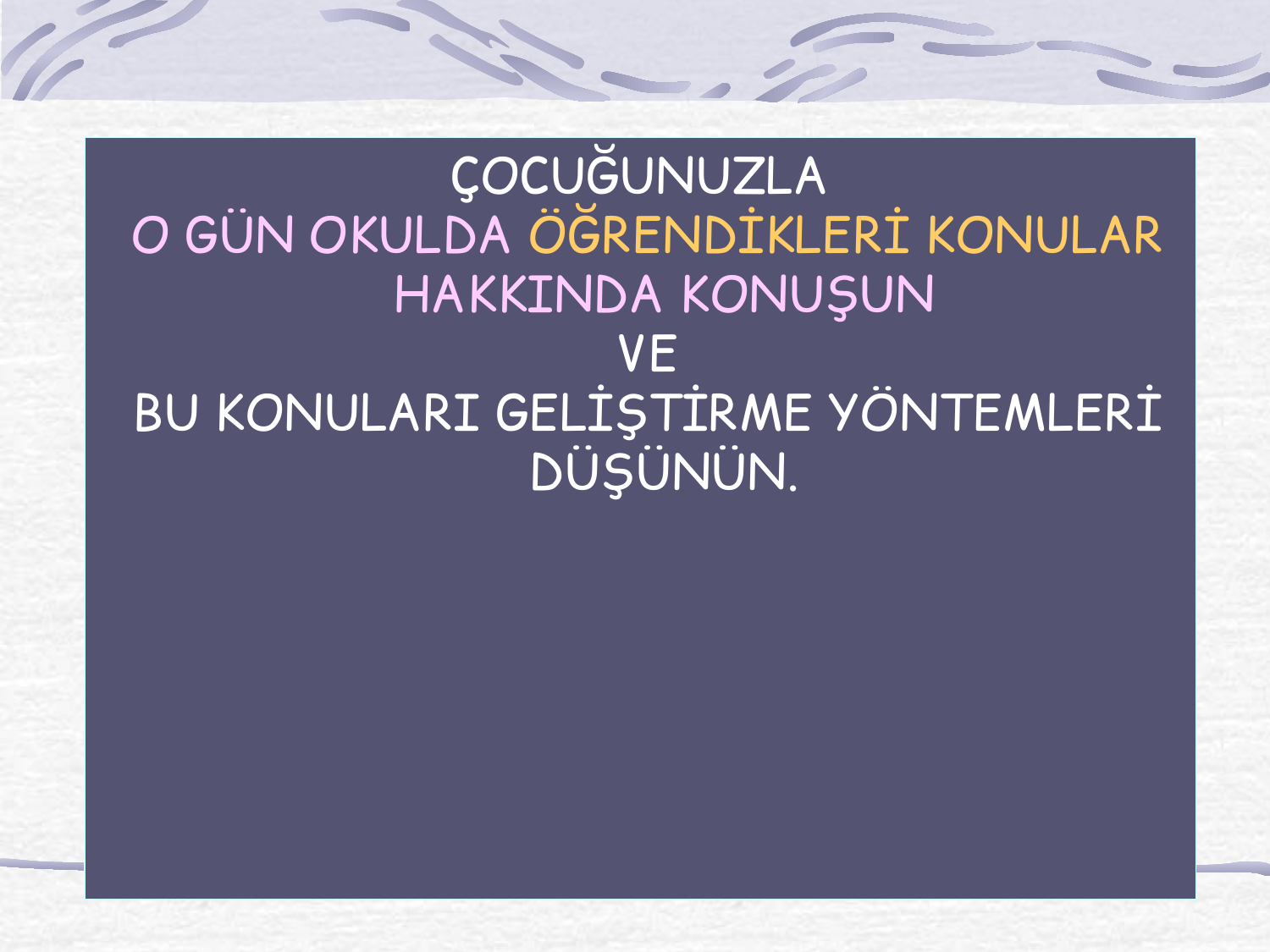

ÇOCUĞUNUZLA
 O GÜN OKULDA ÖĞRENDİKLERİ KONULAR HAKKINDA KONUŞUN
 VE
 BU KONULARI GELİŞTİRME YÖNTEMLERİ DÜŞÜNÜN.